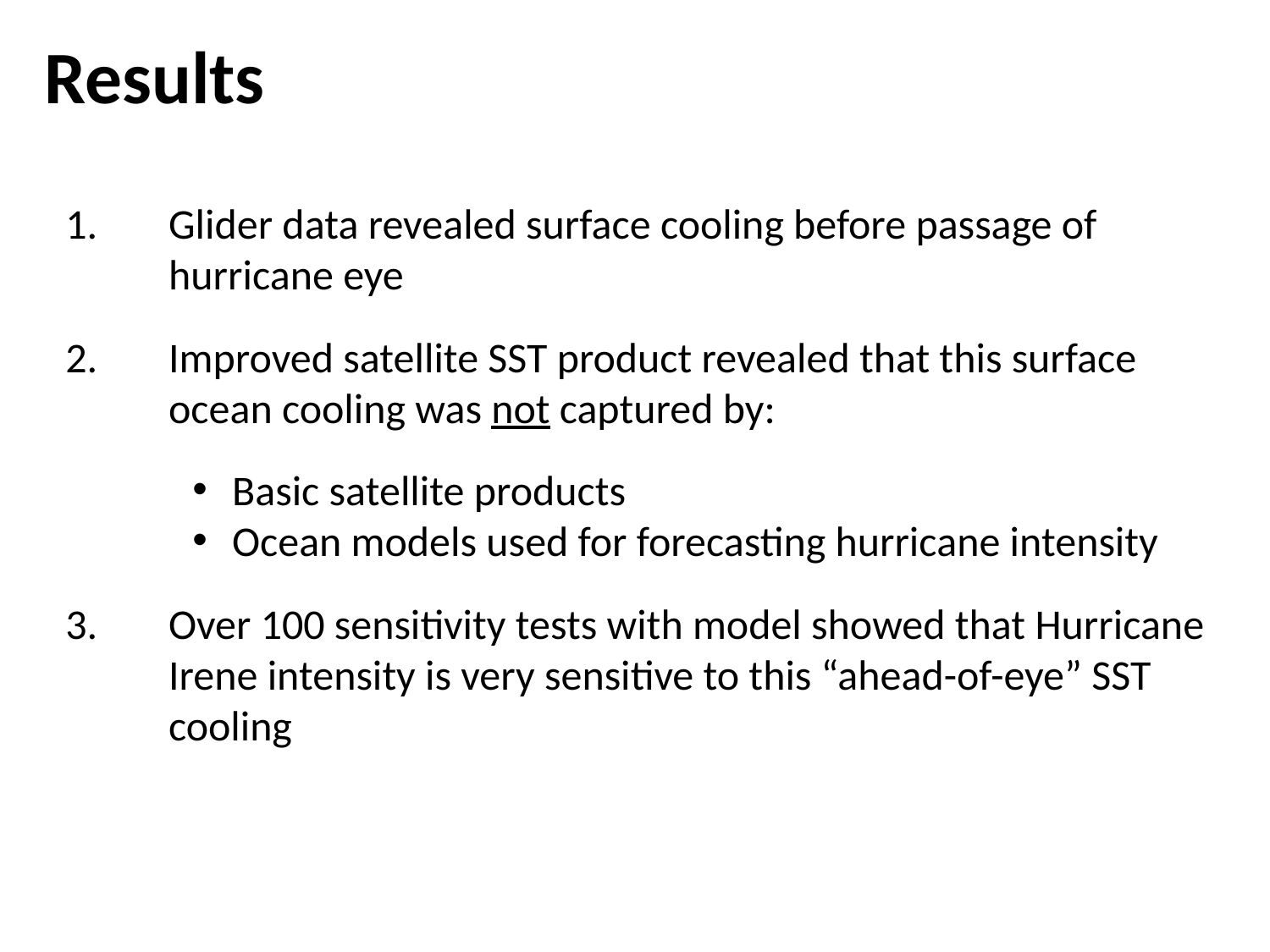

# Results
Glider data revealed surface cooling before passage of hurricane eye
Improved satellite SST product revealed that this surface ocean cooling was not captured by:
Basic satellite products
Ocean models used for forecasting hurricane intensity
Over 100 sensitivity tests with model showed that Hurricane Irene intensity is very sensitive to this “ahead-of-eye” SST cooling